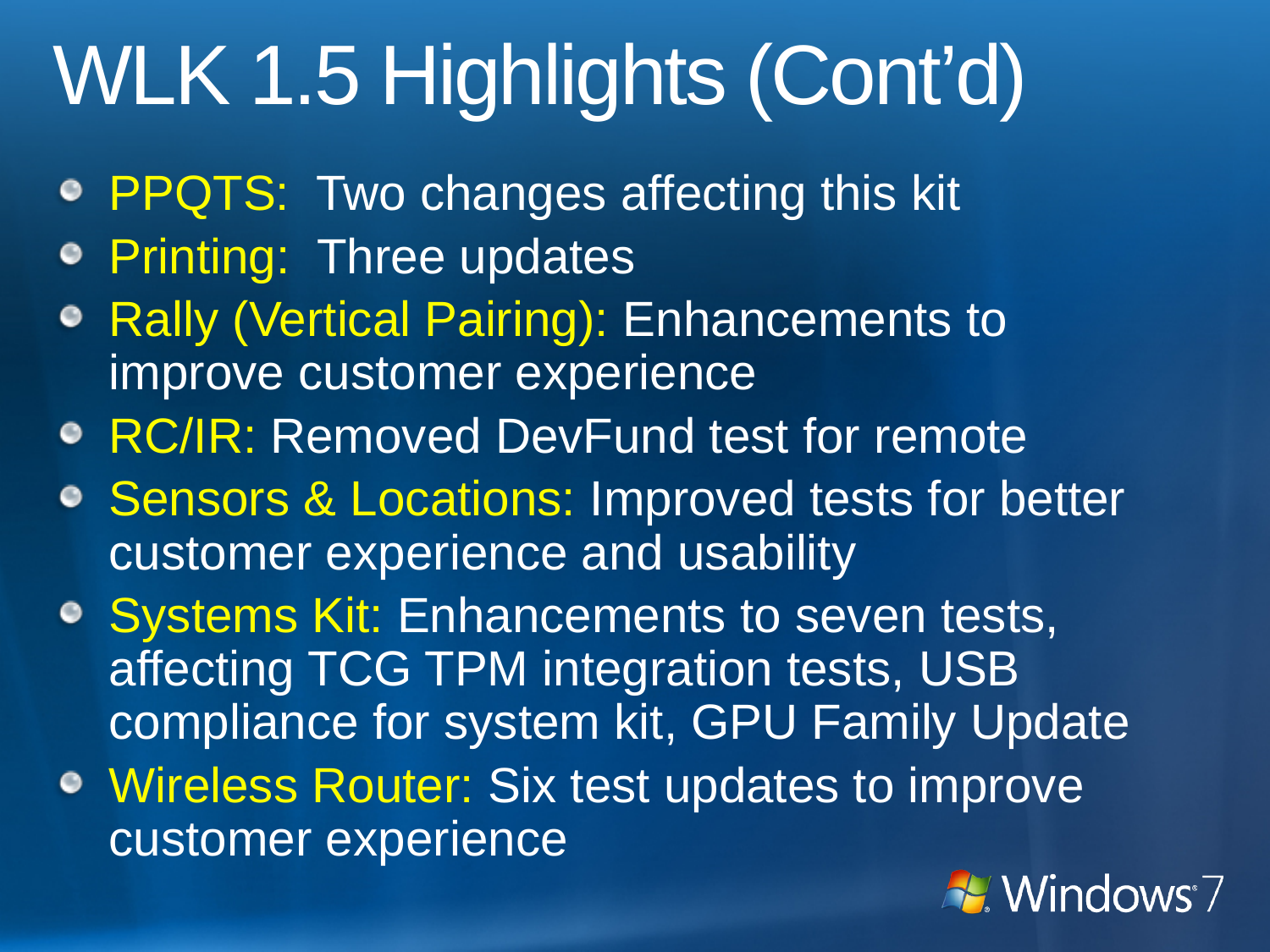

# WLK 1.5 Highlights (Cont’d)
PPQTS:  Two changes affecting this kit
Printing:  Three updates
Rally (Vertical Pairing): Enhancements to improve customer experience
RC/IR: Removed DevFund test for remote
Sensors & Locations: Improved tests for better customer experience and usability
Systems Kit: Enhancements to seven tests, affecting TCG TPM integration tests, USB compliance for system kit, GPU Family Update
Wireless Router: Six test updates to improve customer experience